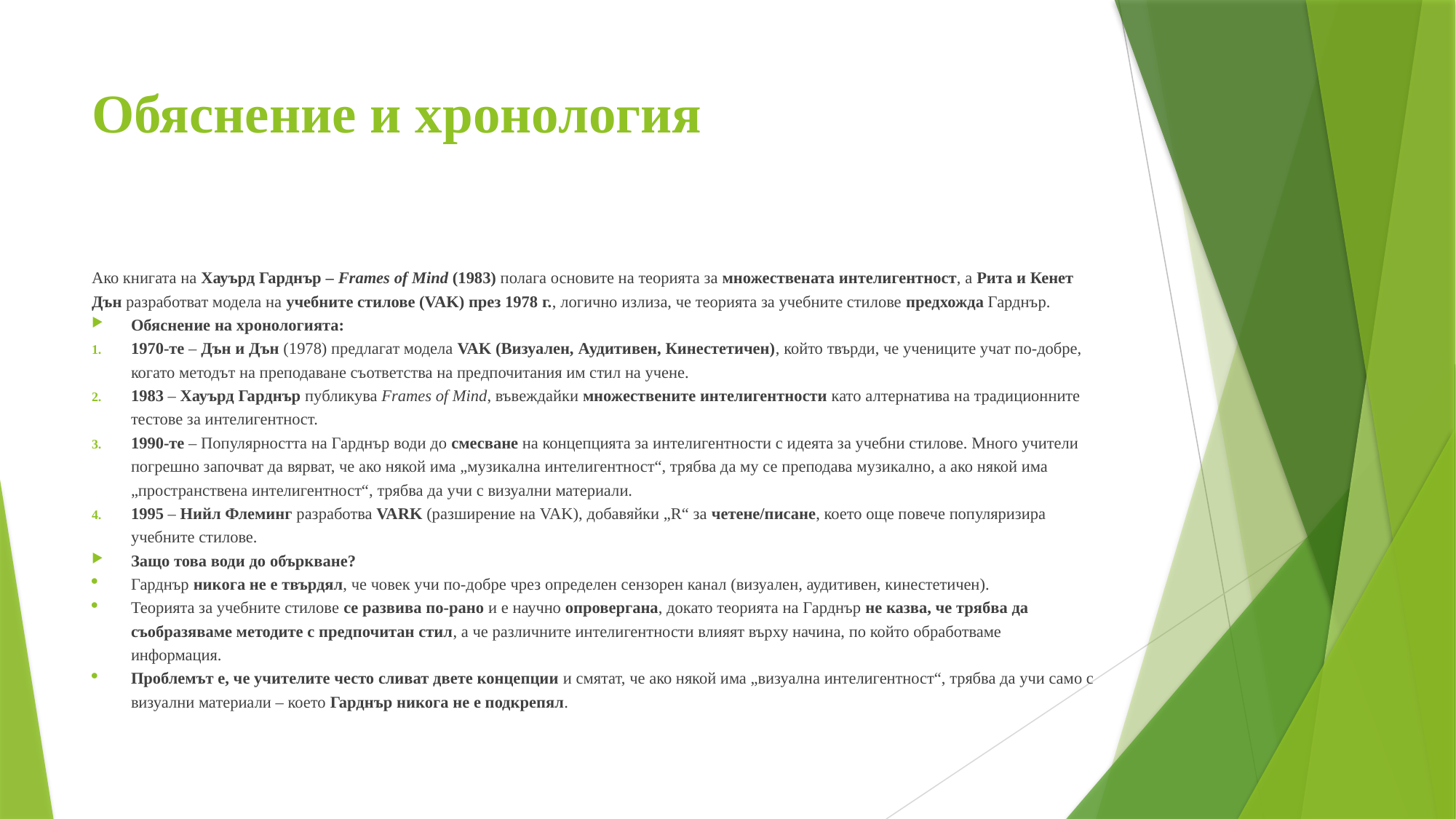

# Обяснение и хронология
Ако книгата на Хауърд Гарднър – Frames of Mind (1983) полага основите на теорията за множествената интелигентност, а Рита и Кенет Дън разработват модела на учебните стилове (VAK) през 1978 г., логично излиза, че теорията за учебните стилове предхожда Гарднър.
Обяснение на хронологията:
1970-те – Дън и Дън (1978) предлагат модела VAK (Визуален, Аудитивен, Кинестетичен), който твърди, че учениците учат по-добре, когато методът на преподаване съответства на предпочитания им стил на учене.
1983 – Хауърд Гарднър публикува Frames of Mind, въвеждайки множествените интелигентности като алтернатива на традиционните тестове за интелигентност.
1990-те – Популярността на Гарднър води до смесване на концепцията за интелигентности с идеята за учебни стилове. Много учители погрешно започват да вярват, че ако някой има „музикална интелигентност“, трябва да му се преподава музикално, а ако някой има „пространствена интелигентност“, трябва да учи с визуални материали.
1995 – Нийл Флеминг разработва VARK (разширение на VAK), добавяйки „R“ за четене/писане, което още повече популяризира учебните стилове.
Защо това води до объркване?
Гарднър никога не е твърдял, че човек учи по-добре чрез определен сензорен канал (визуален, аудитивен, кинестетичен).
Теорията за учебните стилове се развива по-рано и е научно опровергана, докато теорията на Гарднър не казва, че трябва да съобразяваме методите с предпочитан стил, а че различните интелигентности влияят върху начина, по който обработваме информация.
Проблемът е, че учителите често сливат двете концепции и смятат, че ако някой има „визуална интелигентност“, трябва да учи само с визуални материали – което Гарднър никога не е подкрепял.